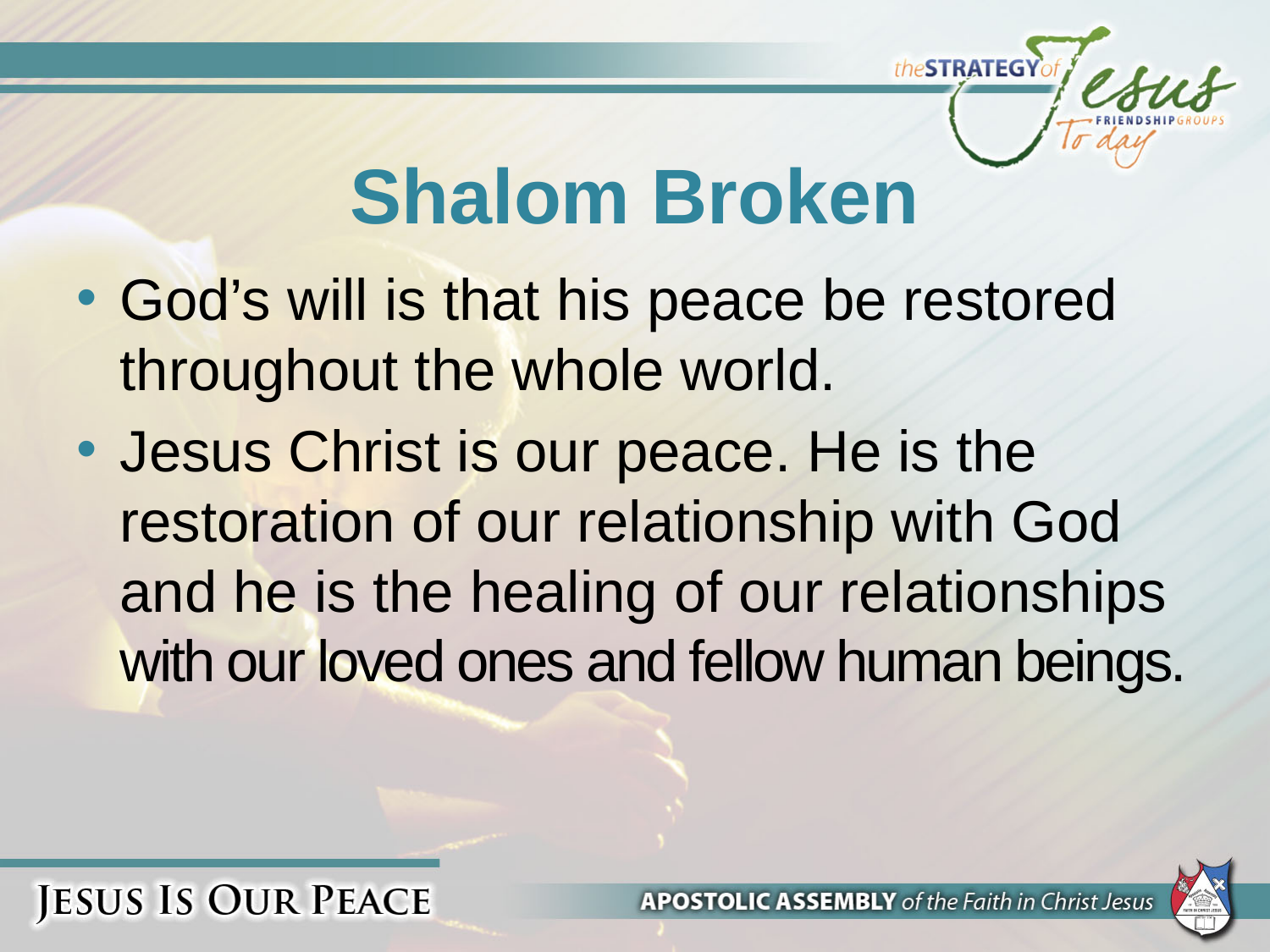

# Shalom Broken
God’s will is that his peace be restored throughout the whole world.
Jesus Christ is our peace. He is the restoration of our relationship with God and he is the healing of our relationships with our loved ones and fellow human beings.